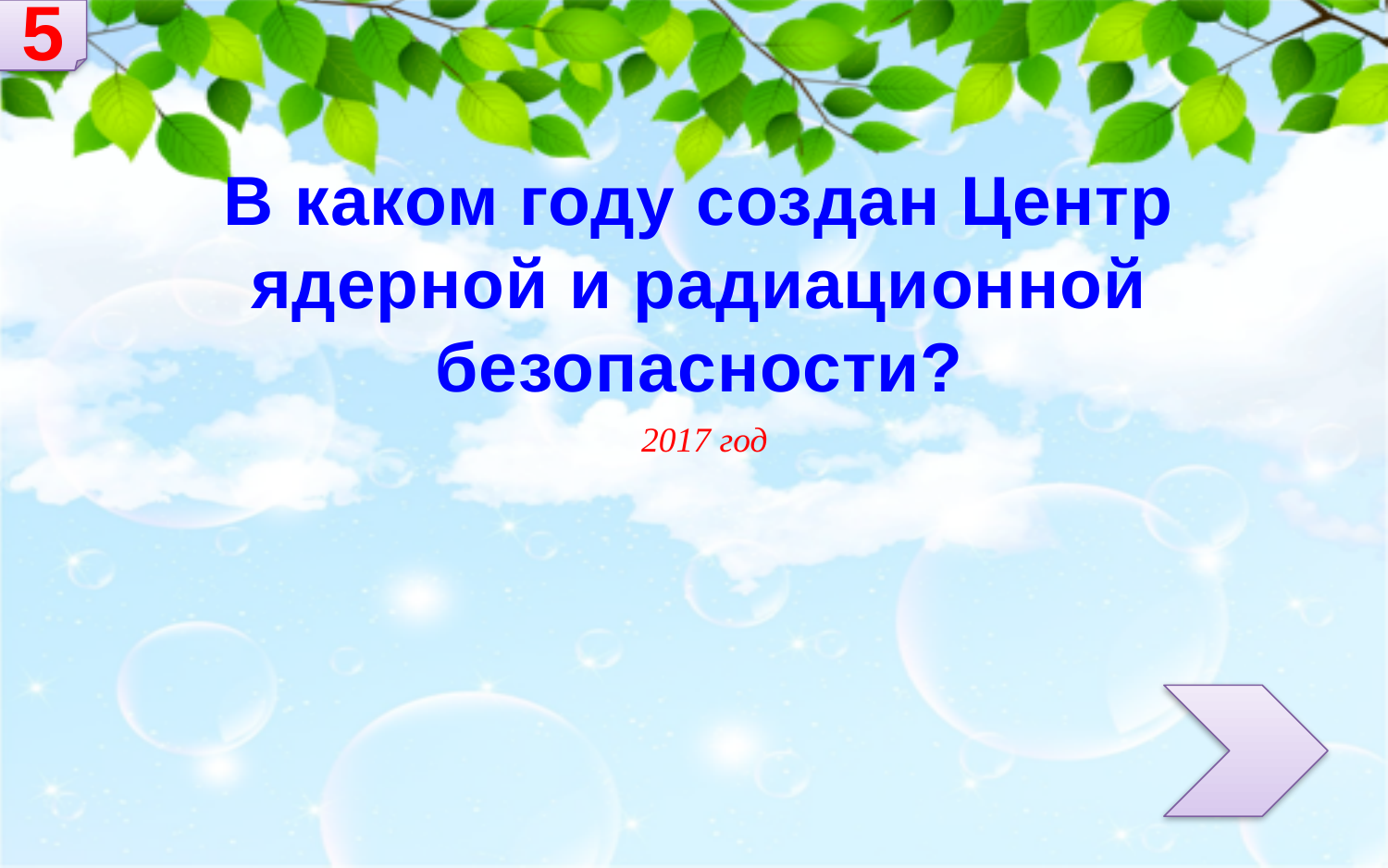

5
В каком году создан Центр ядерной и радиационной безопасности?
2017 год